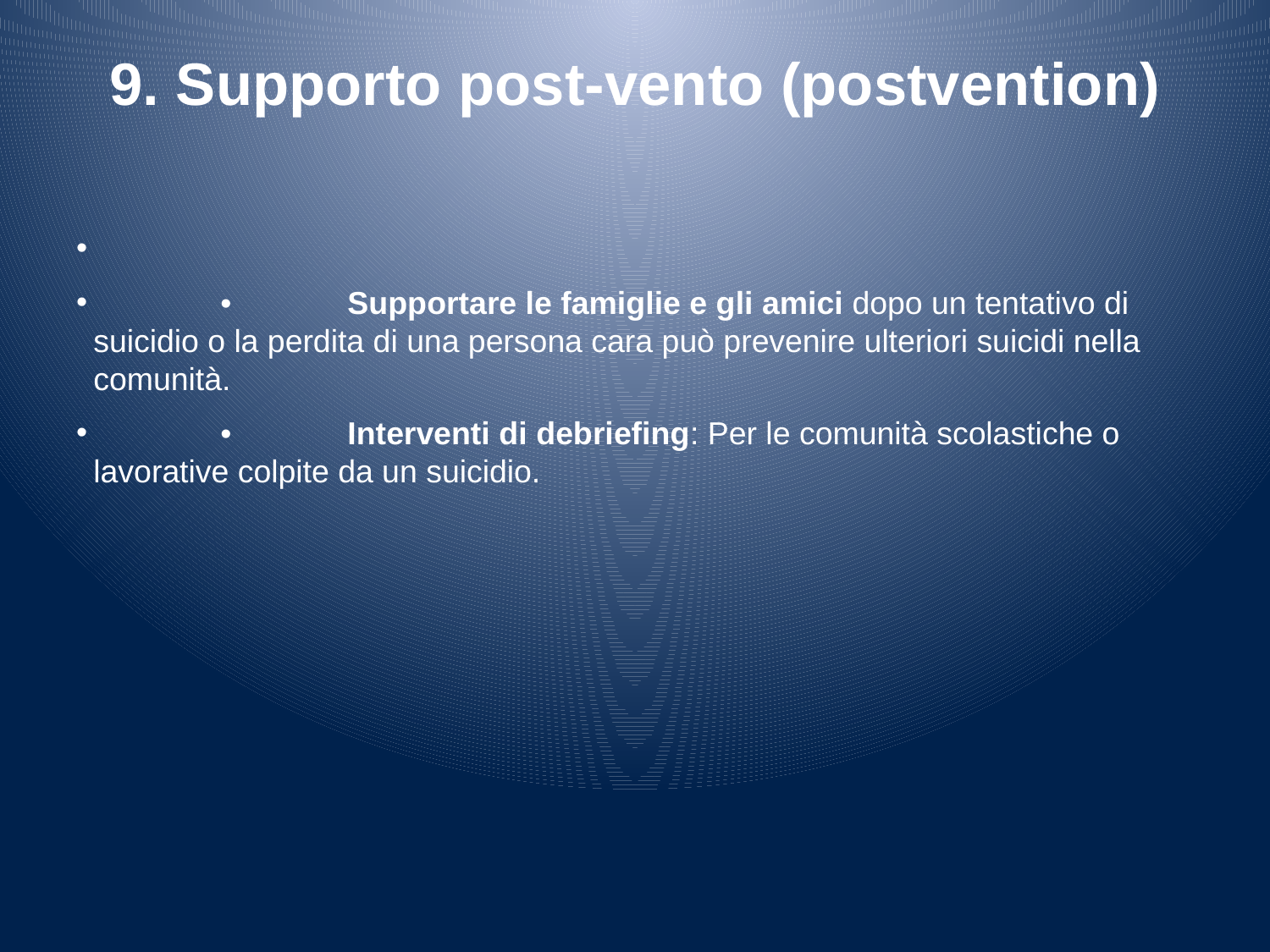

# 9. Supporto post-vento (postvention)

	•	Supportare le famiglie e gli amici dopo un tentativo di suicidio o la perdita di una persona cara può prevenire ulteriori suicidi nella comunità.
	•	Interventi di debriefing: Per le comunità scolastiche o lavorative colpite da un suicidio.